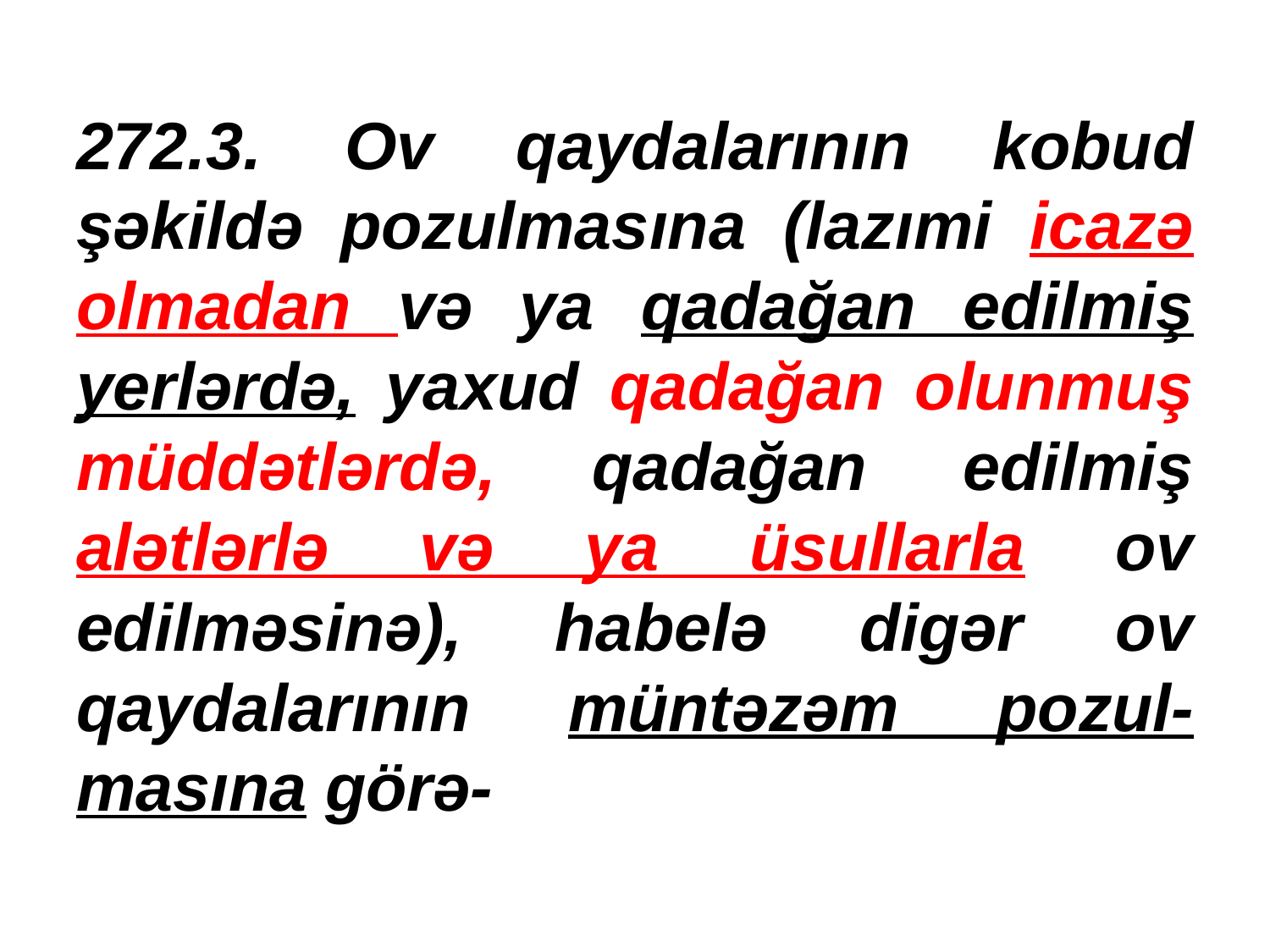

272.3. Ov qaydalarının kobud şəkildə pozulmasına (lazımi icazə olmadan və ya qadağan edilmiş yerlərdə, yaxud qadağan olunmuş müddətlərdə, qadağan edilmiş alətlərlə və ya üsullarla ov edilməsinə), habelə digər ov qaydalarının müntəzəm pozul-masına görə-